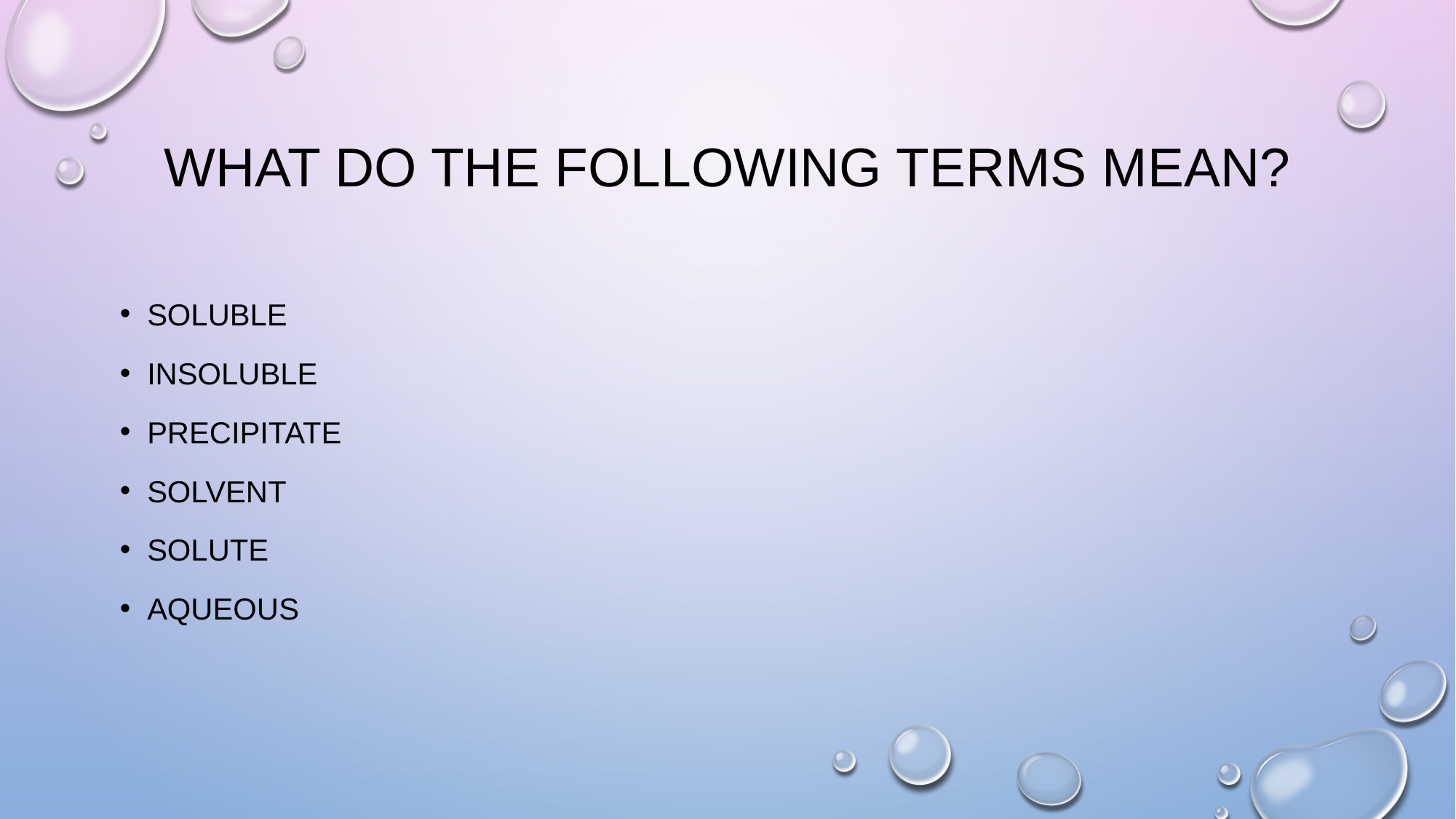

# What do the following terms mean?
Soluble
Insoluble
Precipitate
Solvent
Solute
aqueous